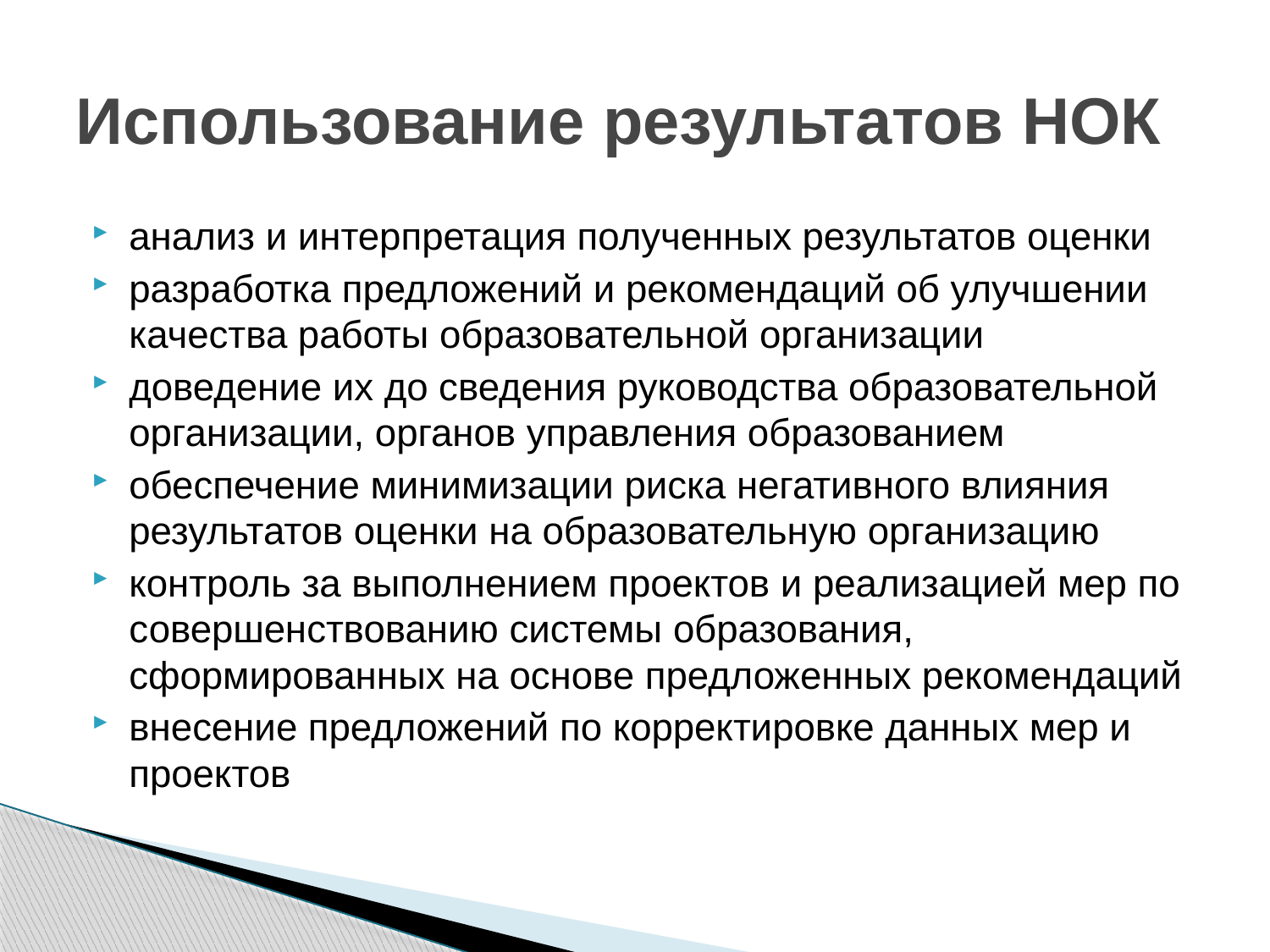

# Использование результатов НОК
анализ и интерпретация полученных результатов оценки
разработка предложений и рекомендаций об улучшении качества работы образовательной организации
доведение их до сведения руководства образовательной организации, органов управления образованием
обеспечение минимизации риска негативного влияния результатов оценки на образовательную организацию
контроль за выполнением проектов и реализацией мер по совершенствованию системы образования, сформированных на основе предложенных рекомендаций
внесение предложений по корректировке данных мер и проектов